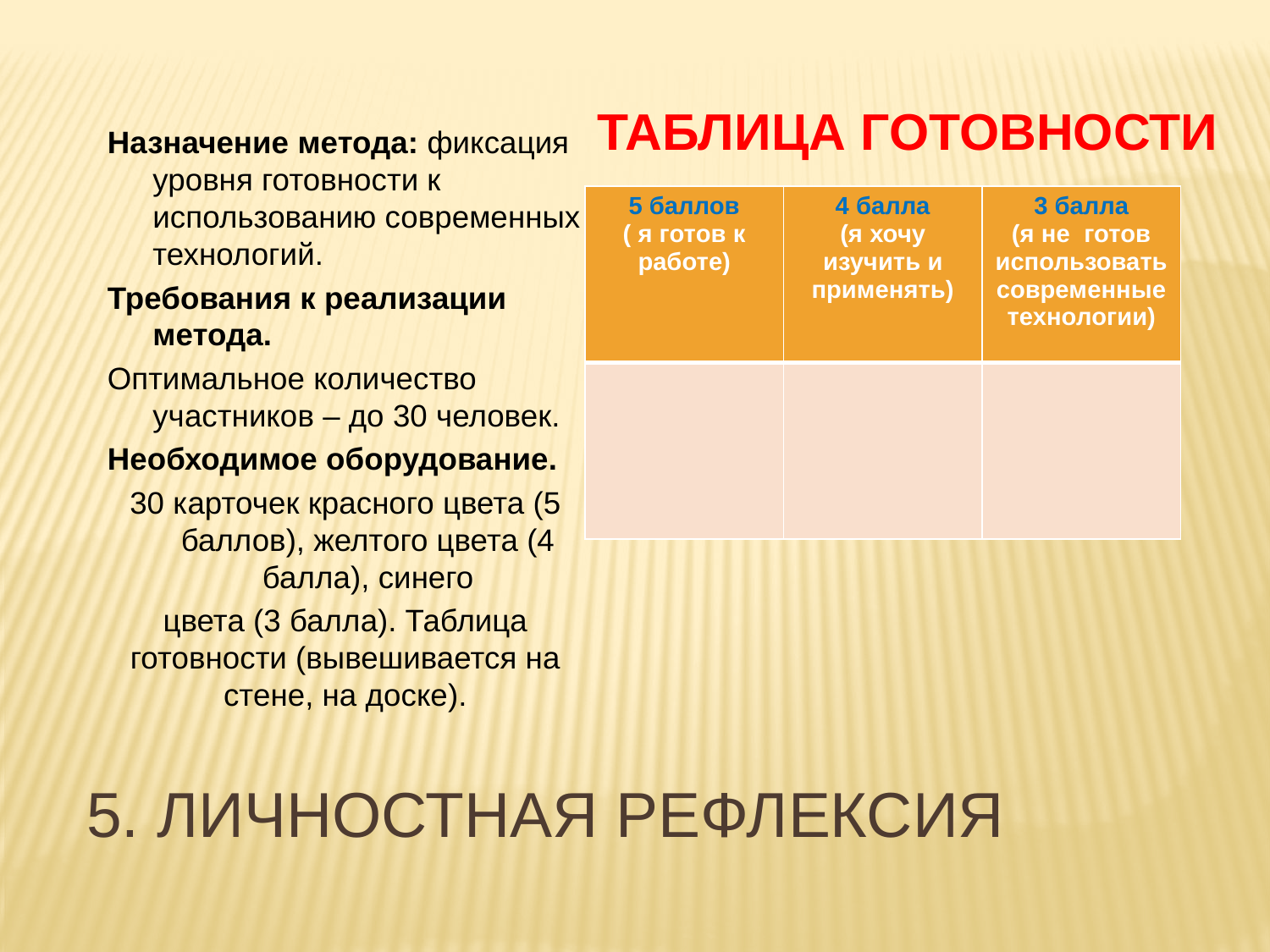

ТАБЛИЦА ГОТОВНОСТИ

Назначение метода: фиксация уровня готовности к использованию современных технологий.
Требования к реализации метода.
Оптимальное количество участников – до 30 человек.
Необходимое оборудование.
30 карточек красного цвета (5 баллов), желтого цвета (4 балла), синего
цвета (3 балла). Таблица готовности (вывешивается на стене, на доске).

| 5 баллов ( я готов к работе) | 4 балла (я хочу изучить и применять) | 3 балла (я не готов использовать современные технологии) |
| --- | --- | --- |
|  |  |  |
5. Личностная рефлексия